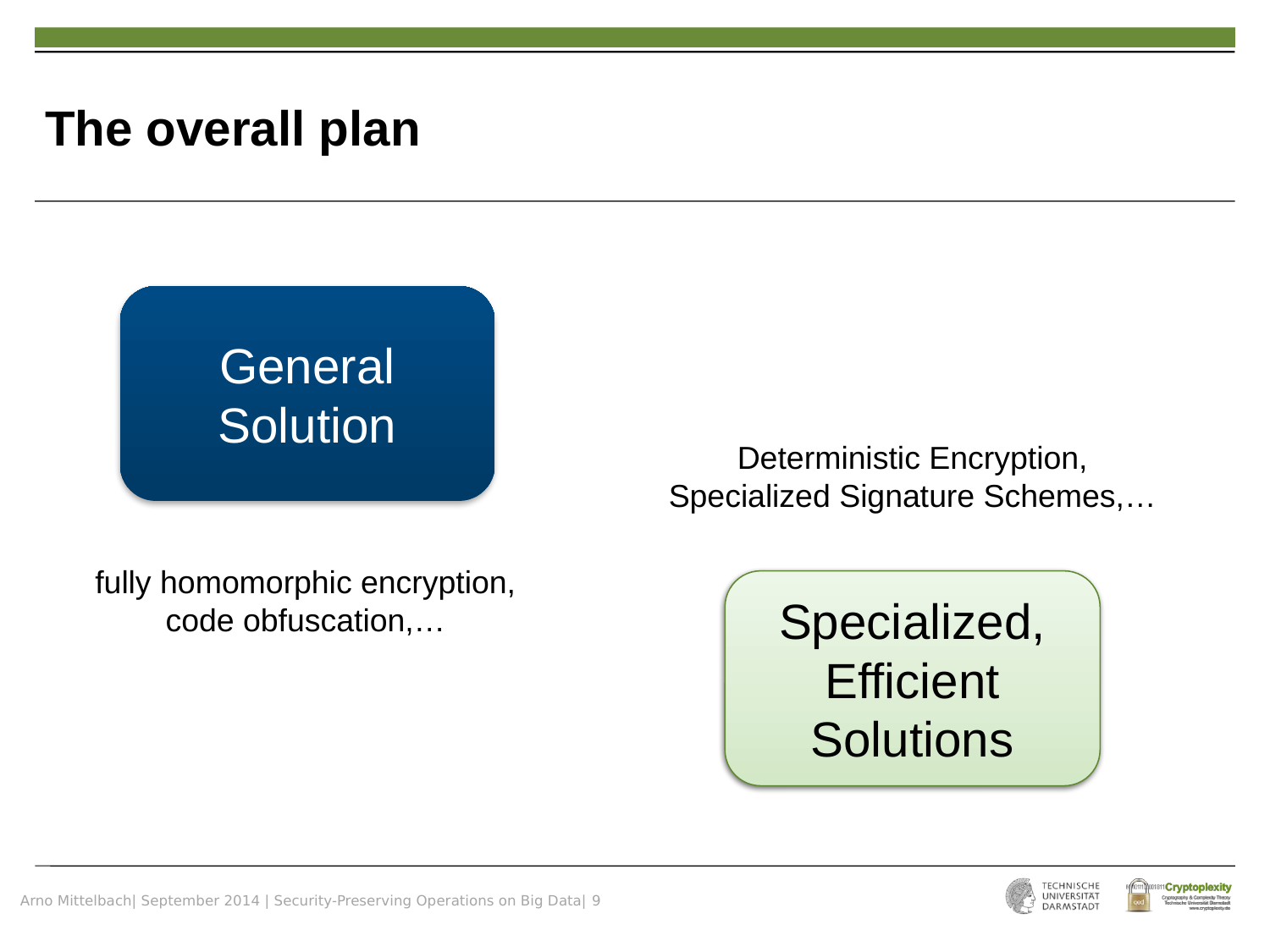

# The overall plan
General
Solution
Deterministic Encryption,
Specialized Signature Schemes,…
fully homomorphic encryption,
code obfuscation,…
Specialized, Efficient
Solutions
Specialized, Efficient
Solutions